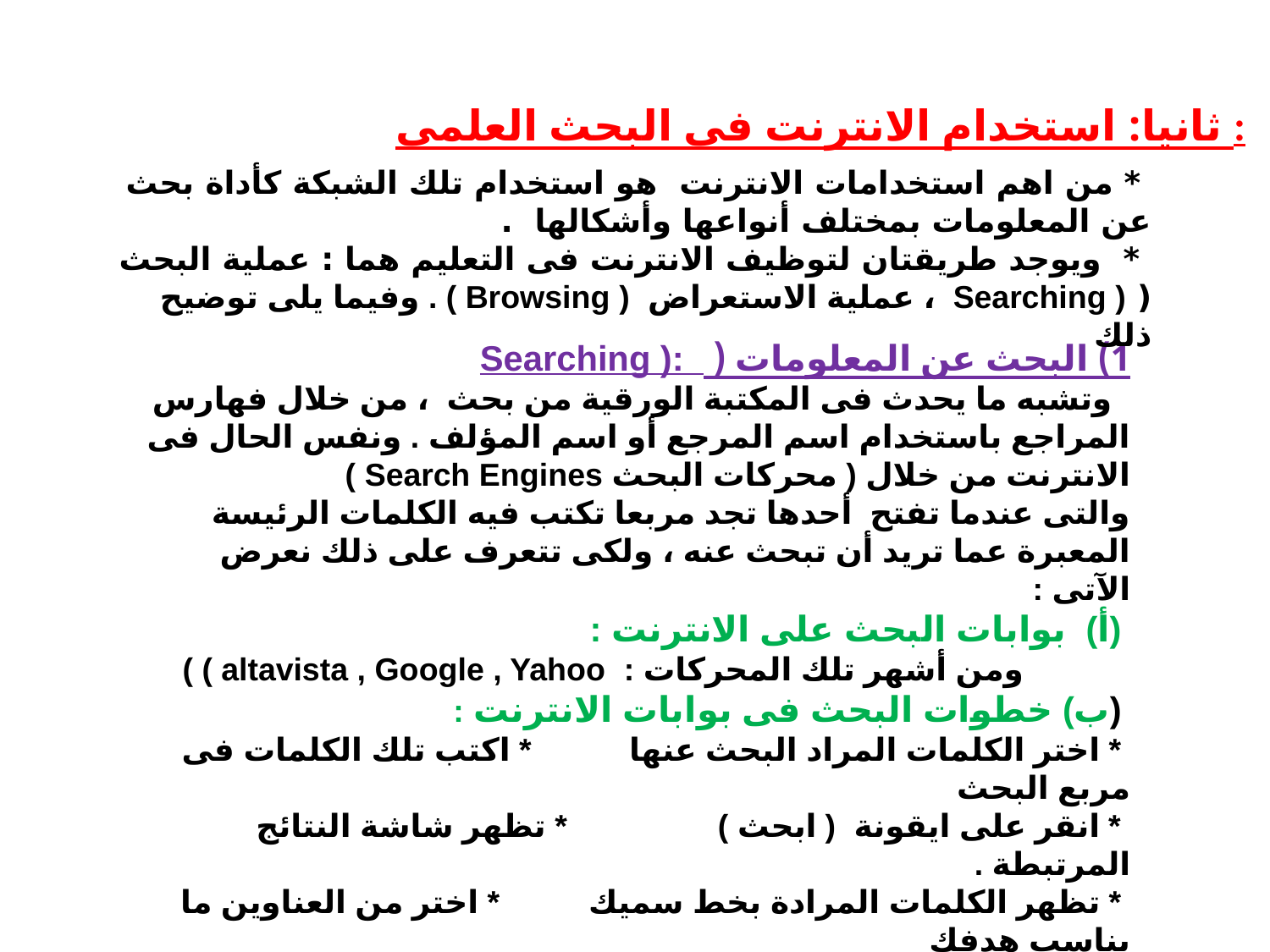

ثانيا: استخدام الانترنت فى البحث العلمى :
 * من اهم استخدامات الانترنت  هو استخدام تلك الشبكة كأداة بحث عن المعلومات بمختلف أنواعها وأشكالها  .
 *  ويوجد طريقتان لتوظيف الانترنت فى التعليم هما : عملية البحث ( ( Searching  ، عملية الاستعراض  ( Browsing ) . وفيما يلى توضيح ذلك
1) البحث عن المعلومات (   :( Searching
  وتشبه ما يحدث فى المكتبة الورقية من بحث  ، من خلال فهارس المراجع باستخدام اسم المرجع أو اسم المؤلف . ونفس الحال فى الانترنت من خلال ( محركات البحث Search Engines )
والتى عندما تفتح  أحدها تجد مربعا تكتب فيه الكلمات الرئيسة المعبرة عما تريد أن تبحث عنه ، ولكى تتعرف على ذلك نعرض الآتى :
 (أ)  بوابات البحث على الانترنت :
            ومن أشهر تلك المحركات :  altavista , Google , Yahoo ) )
 (ب) خطوات البحث فى بوابات الانترنت :
 * اختر الكلمات المراد البحث عنها           * اكتب تلك الكلمات فى مربع البحث
 * انقر على ايقونة  ( ابحث )                 * تظهر شاشة النتائج المرتبطة .
 * تظهر الكلمات المرادة بخط سميك          * اختر من العناوين ما يناسب هدفك
 * وللبحث عن الصور عليك تحديد IMAGES  وتكتب الصورة التى تريد البحث عنها